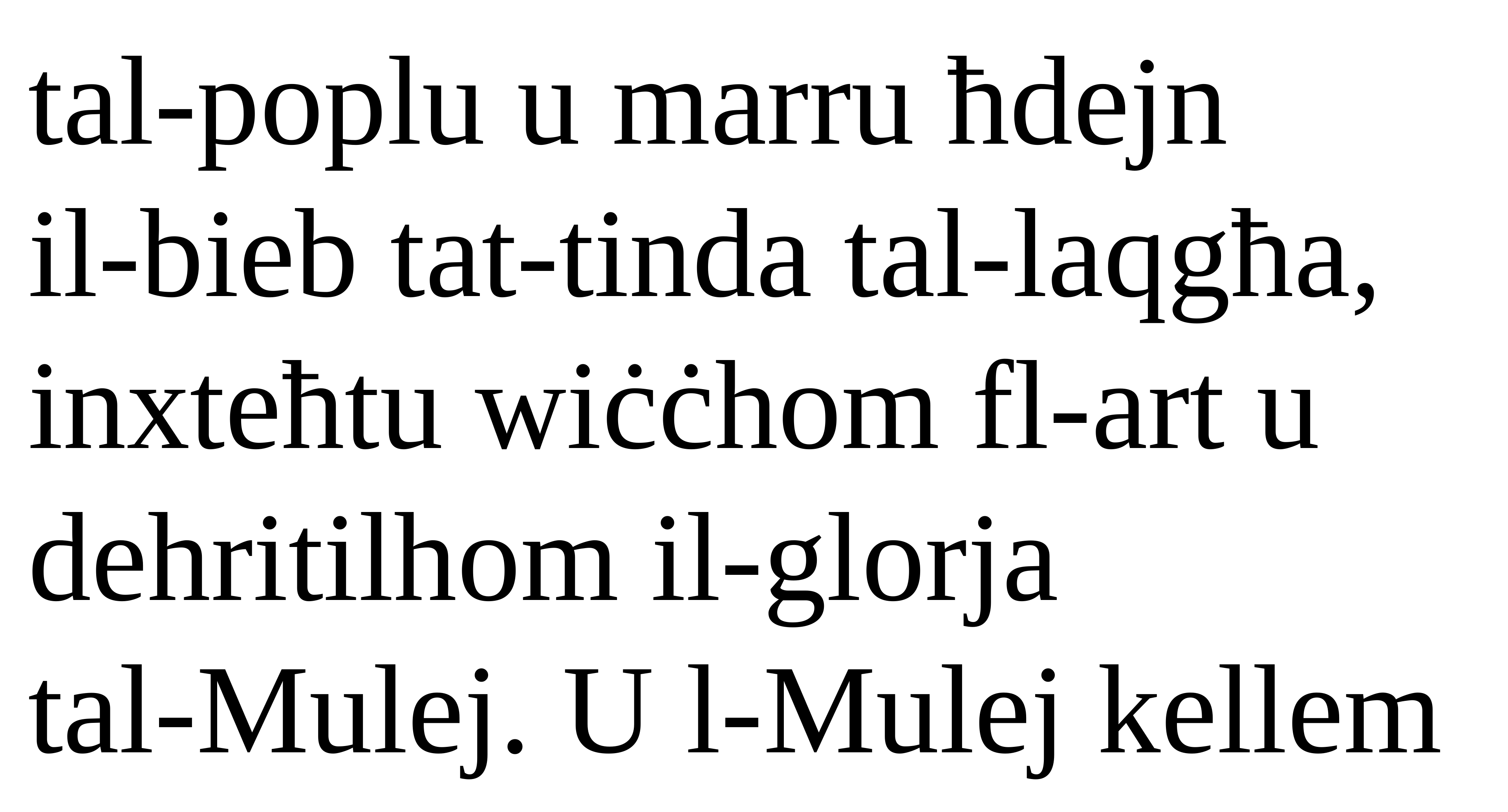

tal-poplu u marru ħdejn
il-bieb tat-tinda tal-laqgħa, inxteħtu wiċċhom fl-art u dehritilhom il-glorja
tal-Mulej. U l-Mulej kellem